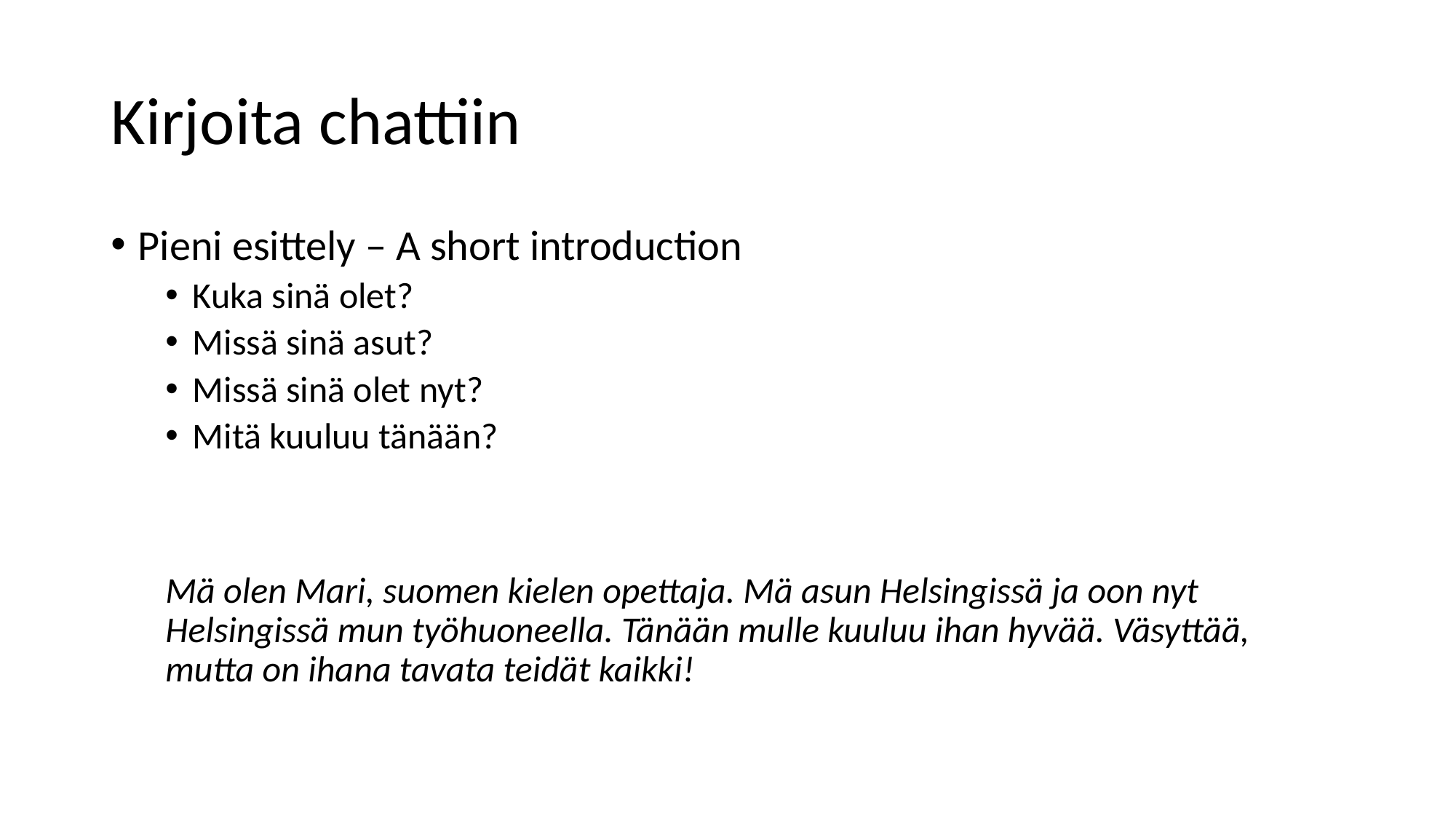

# Kirjoita chattiin
Pieni esittely – A short introduction
Kuka sinä olet?
Missä sinä asut?
Missä sinä olet nyt?
Mitä kuuluu tänään?

Mä olen Mari, suomen kielen opettaja. Mä asun Helsingissä ja oon nyt Helsingissä mun työhuoneella. Tänään mulle kuuluu ihan hyvää. Väsyttää, mutta on ihana tavata teidät kaikki!